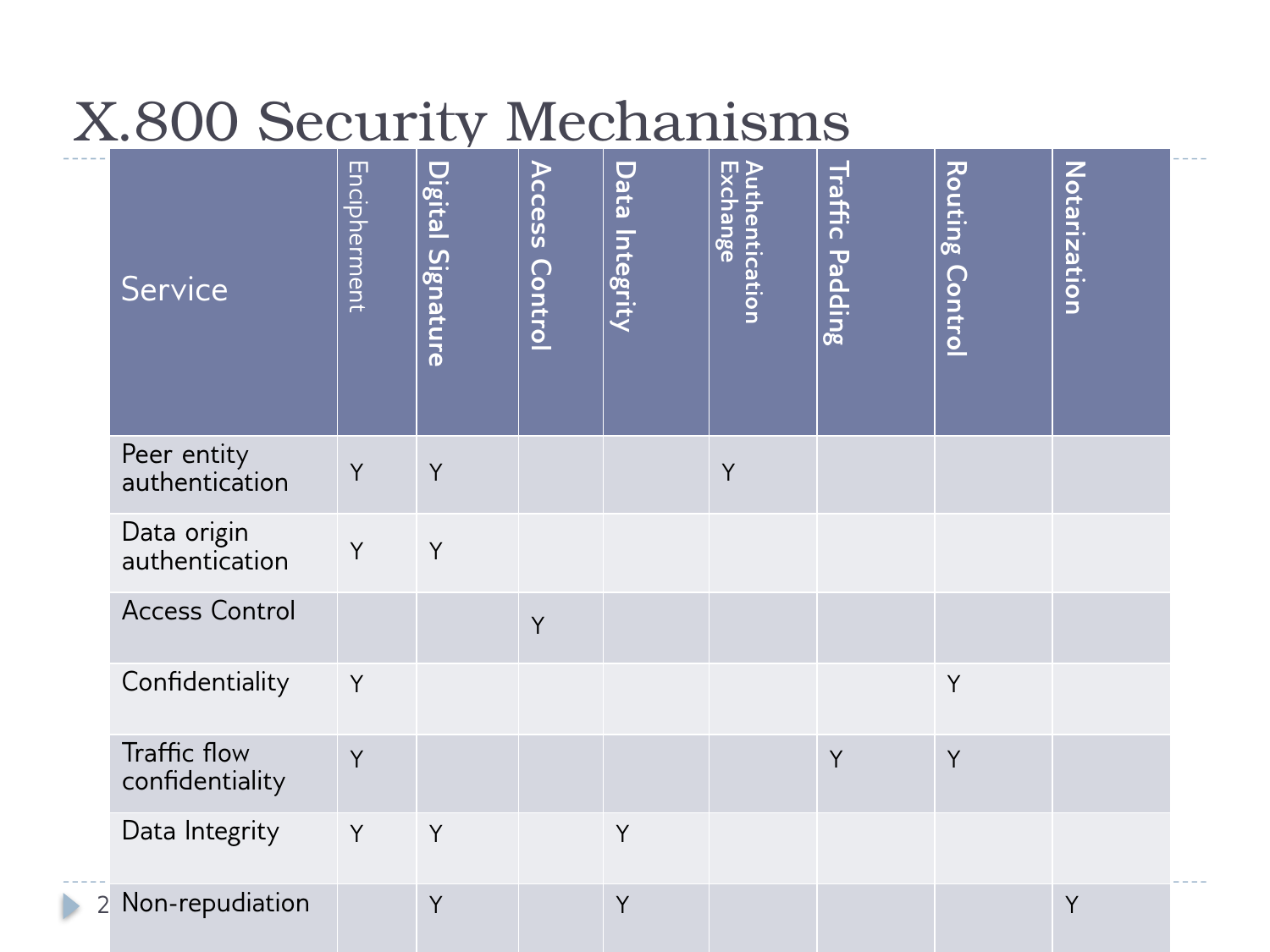

# X.800 Security Mechanisms
| Service | Encipherment | Digital Signature | Access Control | Data Integrity | Authentication Exchange | Traffic Padding | Routing Control | Notarization |
| --- | --- | --- | --- | --- | --- | --- | --- | --- |
| Peer entity authentication | Y | Y |  |  | Y |  |  |  |
| Data origin authentication | Y | Y |  |  |  |  |  |  |
| Access Control |  |  | Y |  |  |  |  |  |
| Confidentiality | Y |  |  |  |  |  | Y |  |
| Traffic flow confidentiality | Y |  |  |  |  | Y | Y |  |
| Data Integrity | Y | Y |  | Y |  |  |  |  |
| Non-repudiation |  | Y |  | Y |  |  |  | Y |
| Availability |  |  |  | Y | Y |  |  |  |

28